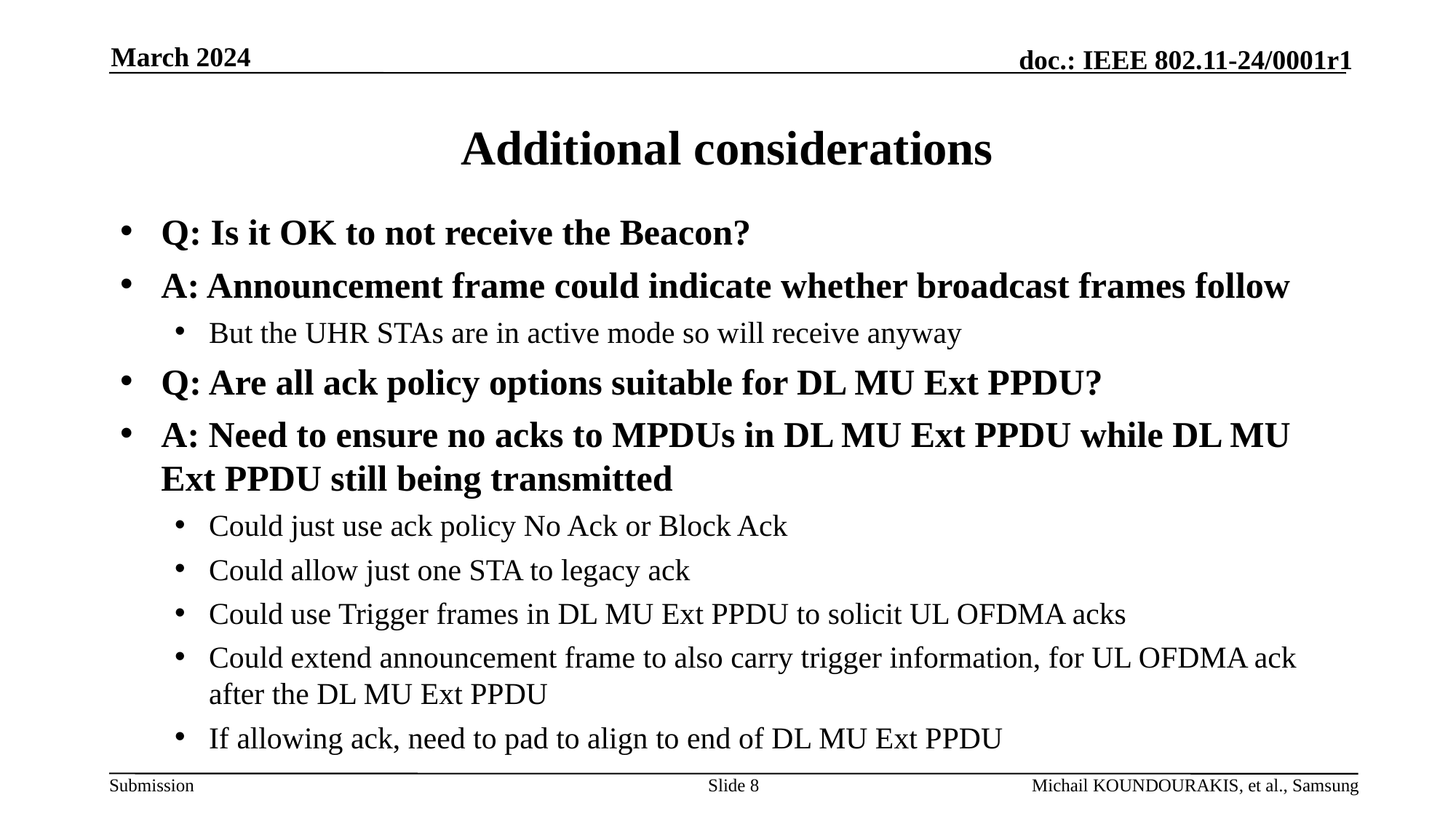

March 2024
# Additional considerations
Q: Is it OK to not receive the Beacon?
A: Announcement frame could indicate whether broadcast frames follow
But the UHR STAs are in active mode so will receive anyway
Q: Are all ack policy options suitable for DL MU Ext PPDU?
A: Need to ensure no acks to MPDUs in DL MU Ext PPDU while DL MU Ext PPDU still being transmitted
Could just use ack policy No Ack or Block Ack
Could allow just one STA to legacy ack
Could use Trigger frames in DL MU Ext PPDU to solicit UL OFDMA acks
Could extend announcement frame to also carry trigger information, for UL OFDMA ack after the DL MU Ext PPDU
If allowing ack, need to pad to align to end of DL MU Ext PPDU

Slide 8
Michail KOUNDOURAKIS, et al., Samsung